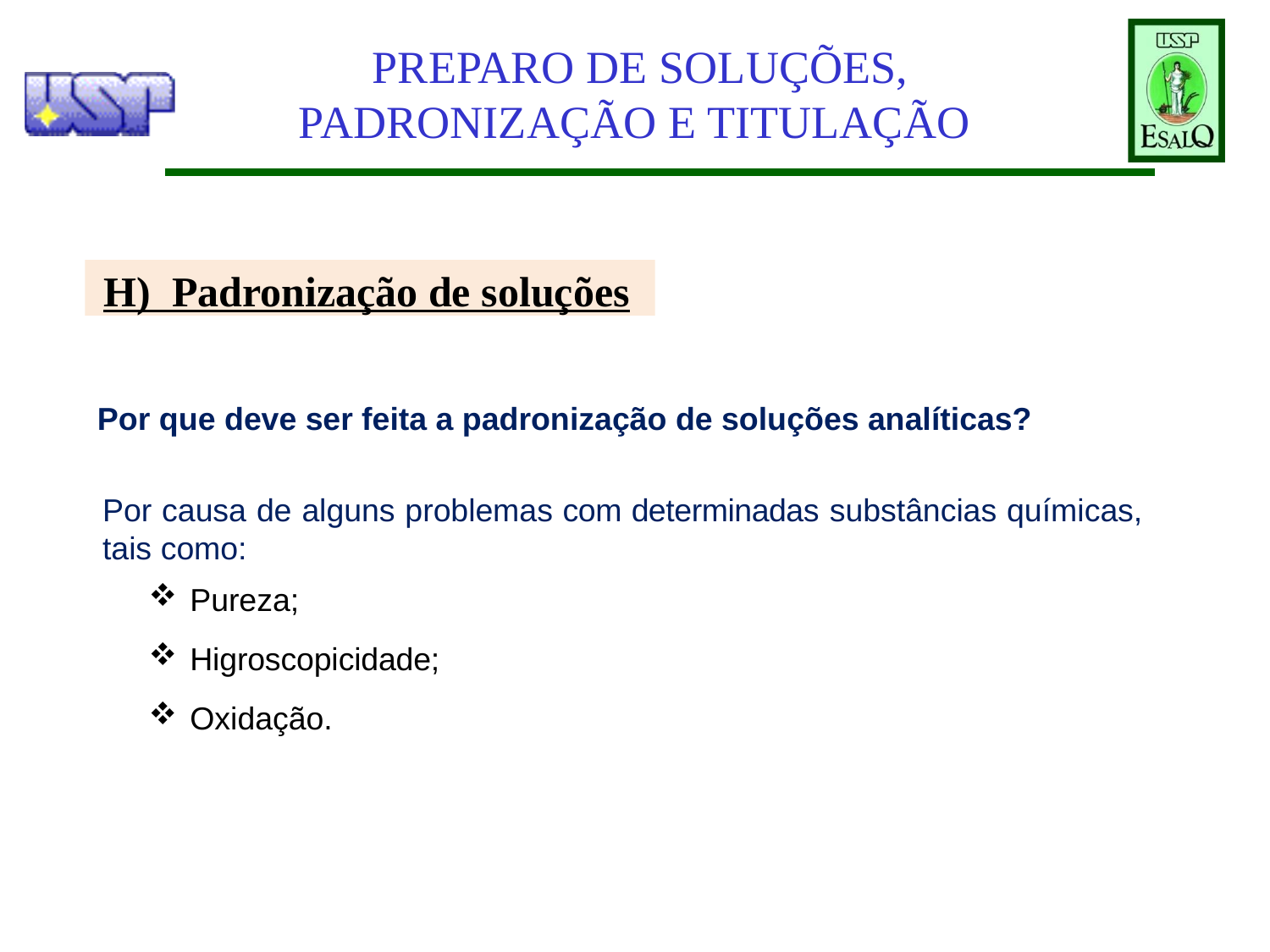

# PREPARO DE SOLUÇÕES, PADRONIZAÇÃO E TITULAÇÃO

H)  Padronização de soluções
Por que deve ser feita a padronização de soluções analíticas?

Por causa de alguns problemas com determinadas substâncias químicas, tais como:
Pureza;
Higroscopicidade;
Oxidação.